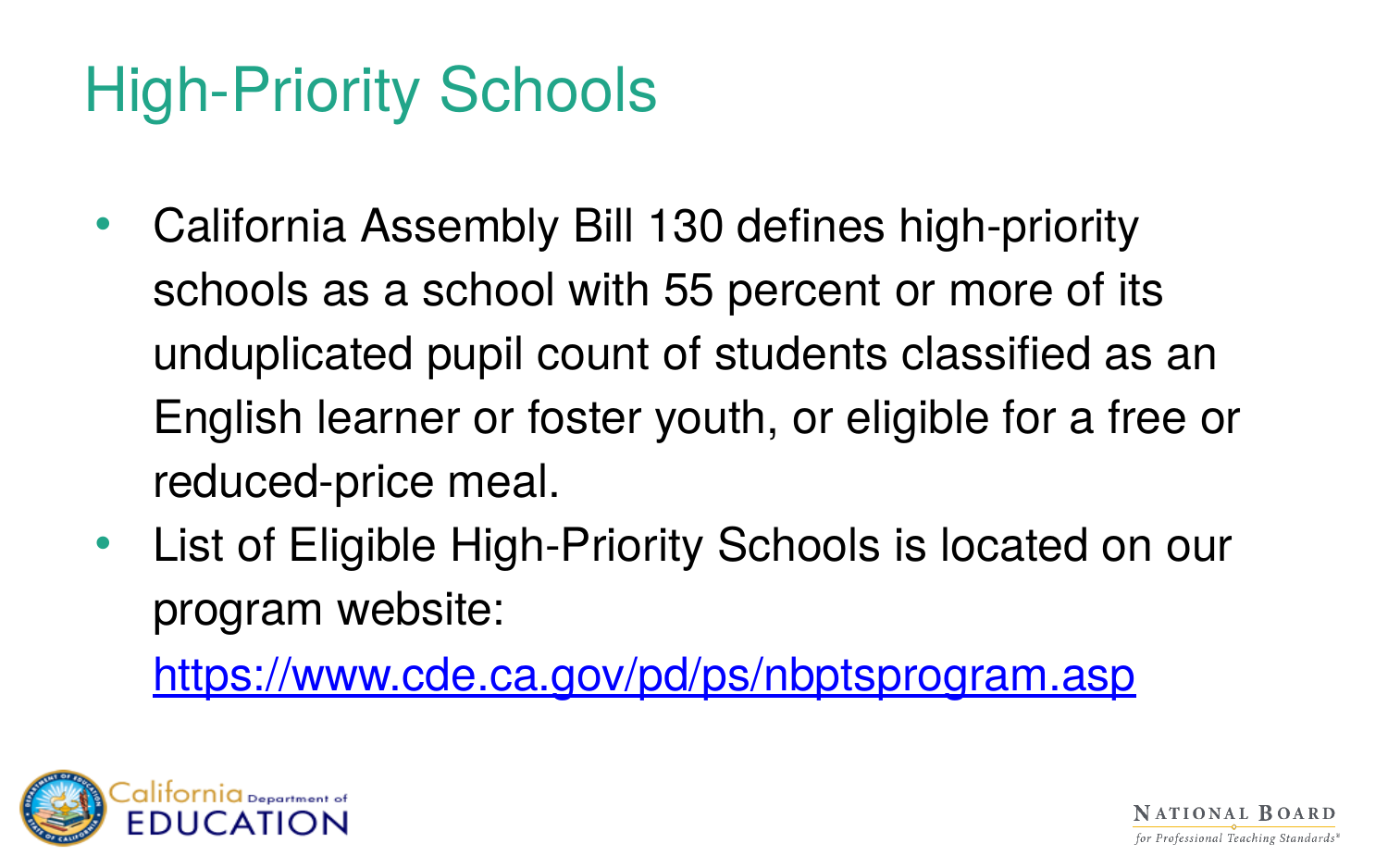

# High-Priority Schools

California Assembly Bill 130 defines high-priority schools as a school with 55 percent or more of its unduplicated pupil count of students classified as an English learner or foster youth, or eligible for a free or reduced-price meal.
List of Eligible High-Priority Schools is located on our program website: https://www.cde.ca.gov/pd/ps/nbptsprogram.asp